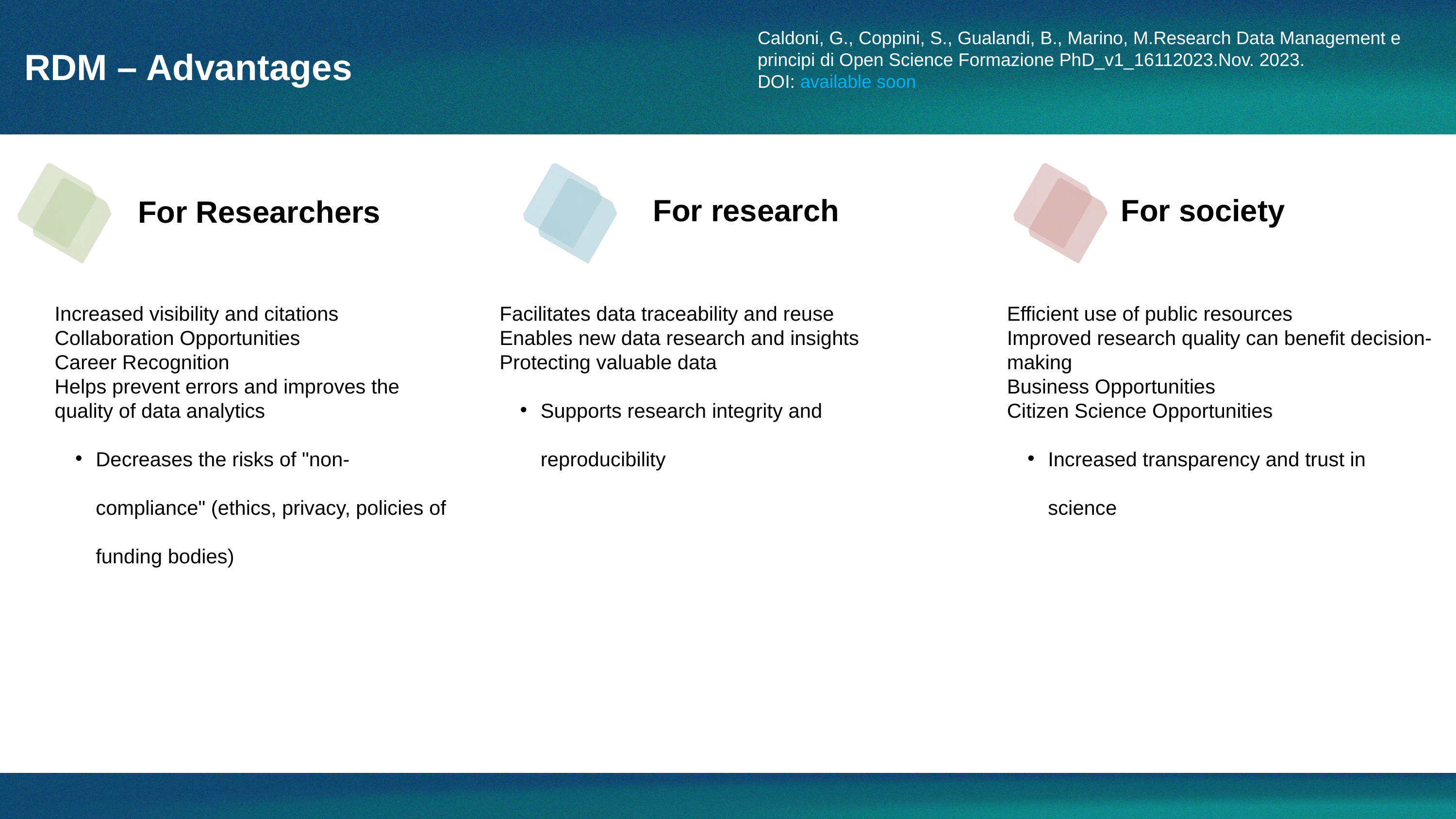

Caldoni, G., Coppini, S., Gualandi, B., Marino, M.Research Data Management e principi di Open Science Formazione PhD_v1_16112023.Nov. 2023.
DOI: available soon
RDM – Advantages

For research
For society
For Researchers

Increased visibility and citations
Collaboration Opportunities
Career Recognition
Helps prevent errors and improves the quality of data analytics
Decreases the risks of "non-compliance" (ethics, privacy, policies of funding bodies)
Facilitates data traceability and reuse
Enables new data research and insights
Protecting valuable data
Supports research integrity and reproducibility
Efficient use of public resources
Improved research quality can benefit decision-making
Business Opportunities
Citizen Science Opportunities
Increased transparency and trust in science